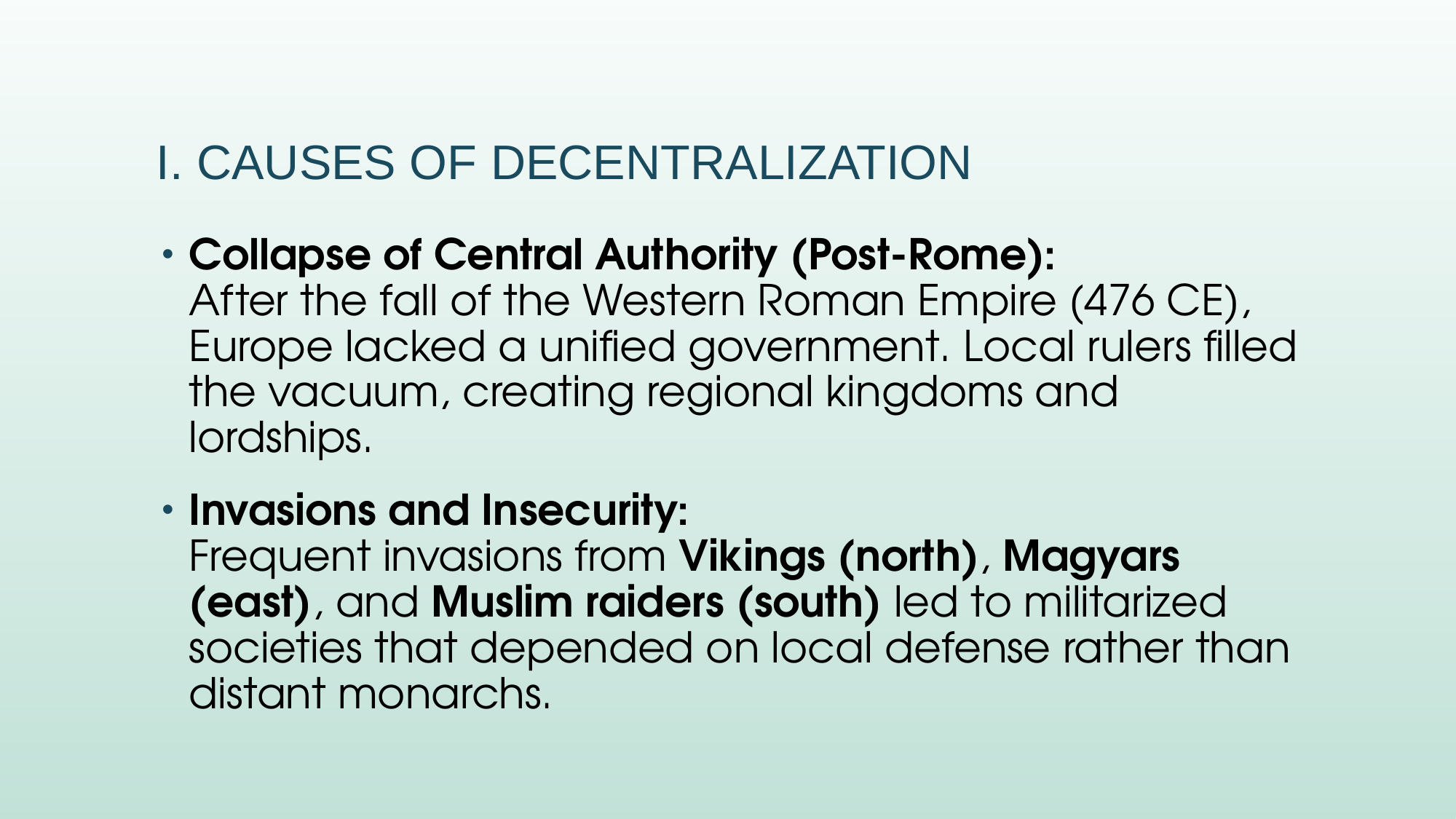

# I. Causes of Decentralization
Collapse of Central Authority (Post-Rome):
After the fall of the Western Roman Empire (476 CE), Europe lacked a unified government. Local rulers filled the vacuum, creating regional kingdoms and lordships.
Invasions and Insecurity:
Frequent invasions from Vikings (north), Magyars (east), and Muslim raiders (south) led to militarized societies that depended on local defense rather than distant monarchs.